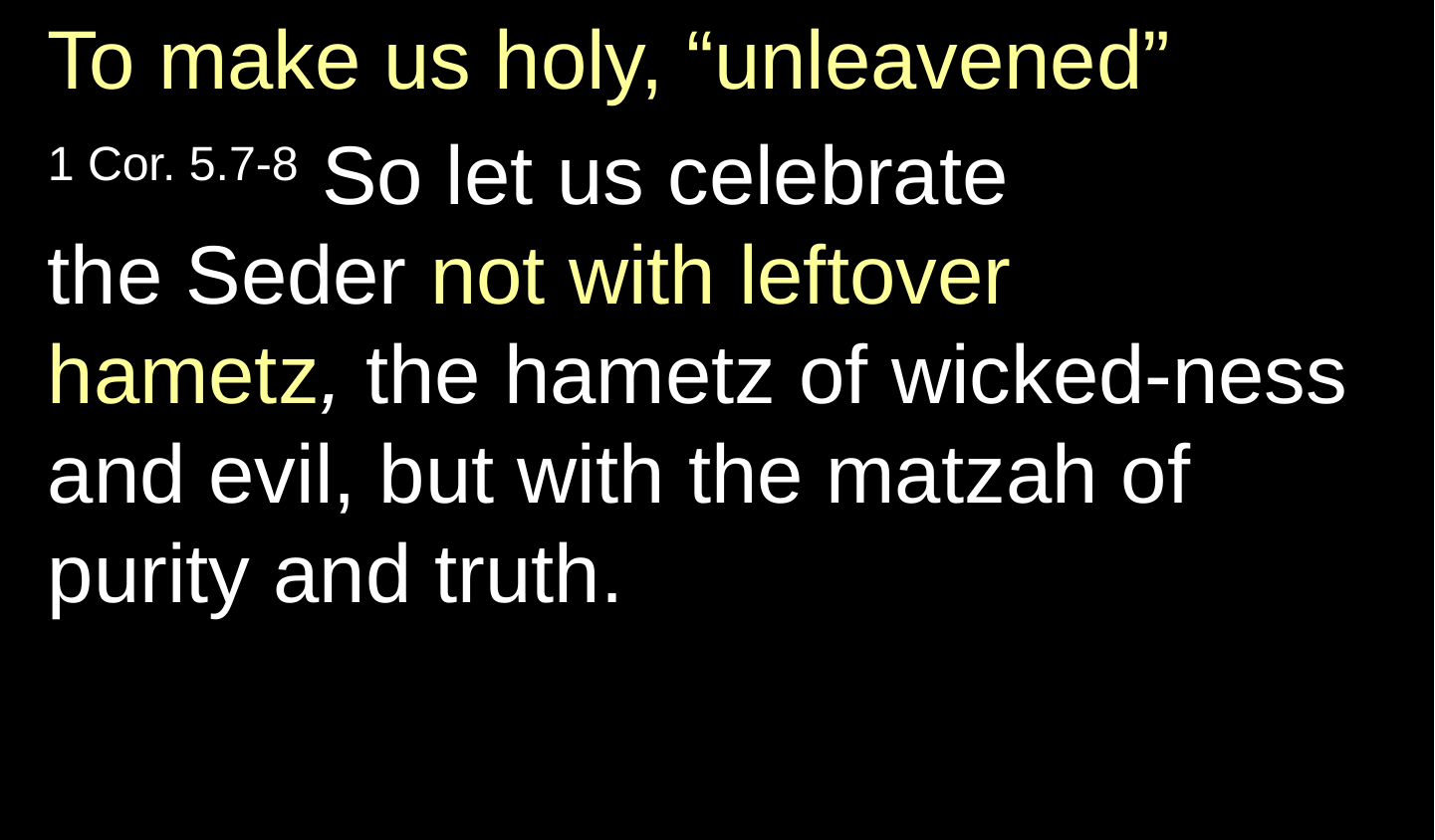

To make us holy, “unleavened”
1 Cor. 5.7-8 So let us celebrate the Seder not with leftover hametz, the hametz of wicked-ness and evil, but with the matzah of purity and truth.